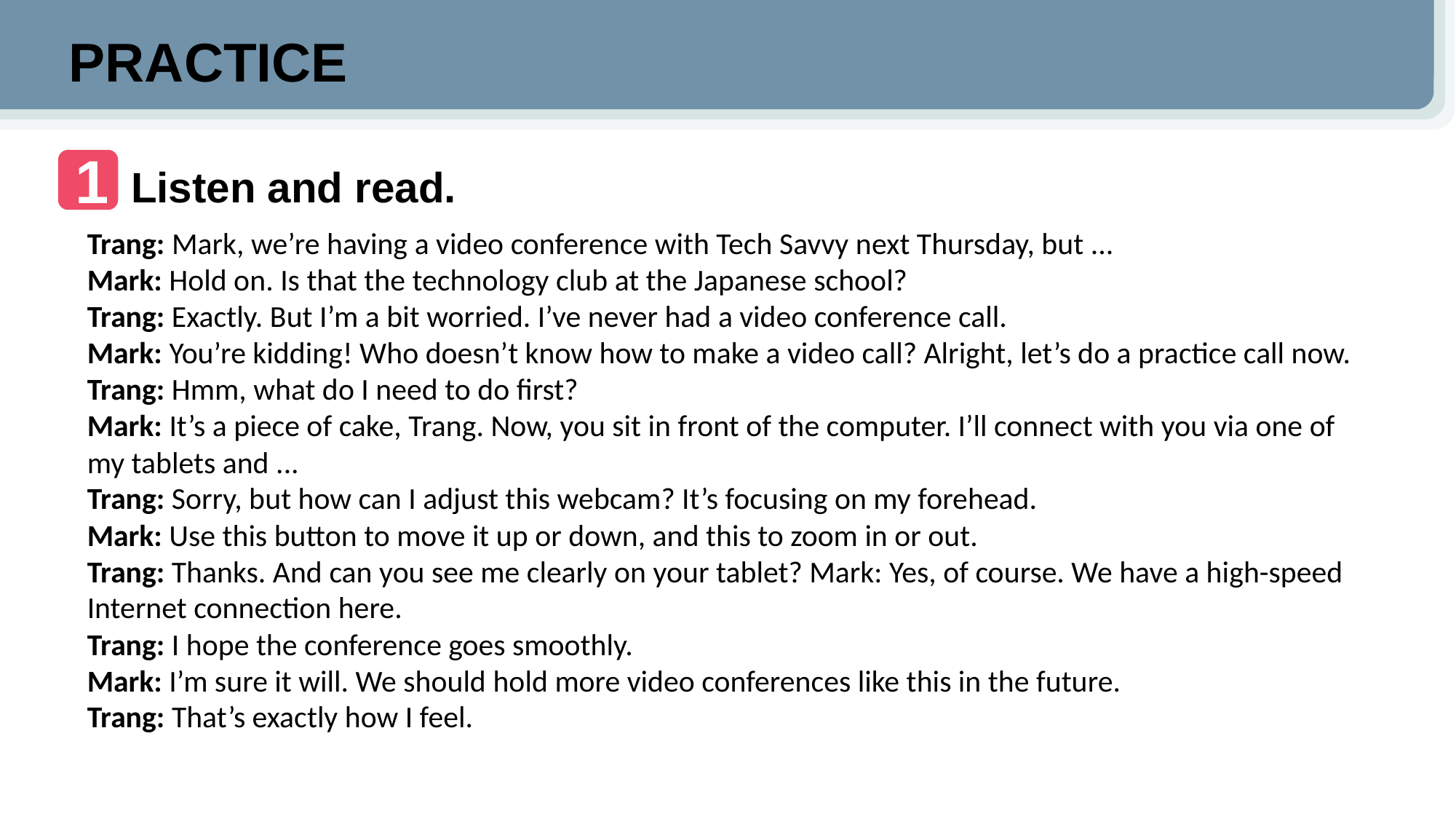

PRACTICE
1

Listen and read.
Trang: Mark, we’re having a video conference with Tech Savvy next Thursday, but ...
Mark: Hold on. Is that the technology club at the Japanese school?
Trang: Exactly. But I’m a bit worried. I’ve never had a video conference call.
Mark: You’re kidding! Who doesn’t know how to make a video call? Alright, let’s do a practice call now.
Trang: Hmm, what do I need to do first?
Mark: It’s a piece of cake, Trang. Now, you sit in front of the computer. I’ll connect with you via one of my tablets and ...
Trang: Sorry, but how can I adjust this webcam? It’s focusing on my forehead.
Mark: Use this button to move it up or down, and this to zoom in or out.
Trang: Thanks. And can you see me clearly on your tablet? Mark: Yes, of course. We have a high-speed Internet connection here.
Trang: I hope the conference goes smoothly.
Mark: I’m sure it will. We should hold more video conferences like this in the future.
Trang: That’s exactly how I feel.